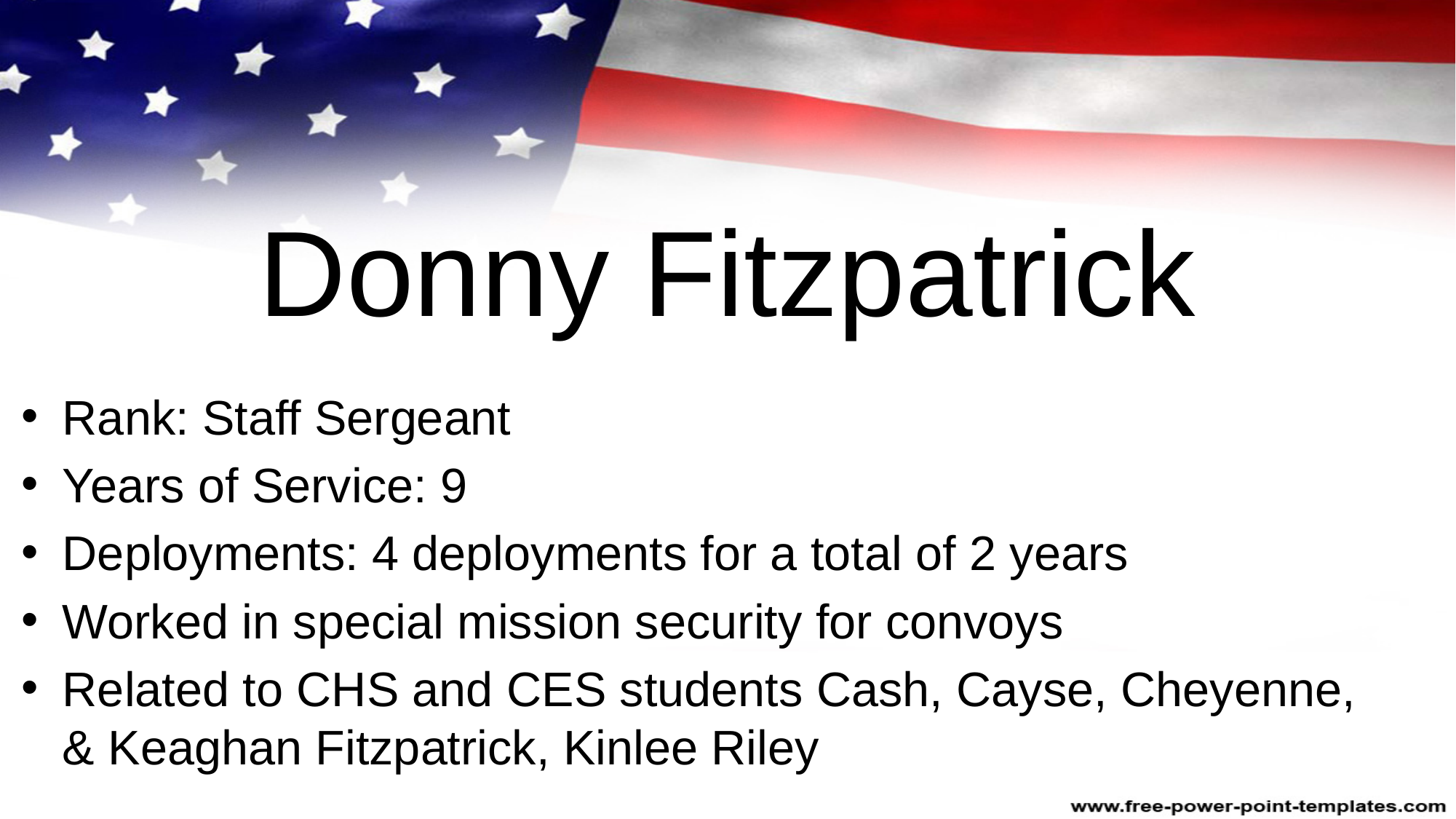

# Donny Fitzpatrick
Rank: Staff Sergeant
Years of Service: 9
Deployments: 4 deployments for a total of 2 years
Worked in special mission security for convoys
Related to CHS and CES students Cash, Cayse, Cheyenne, & Keaghan Fitzpatrick, Kinlee Riley